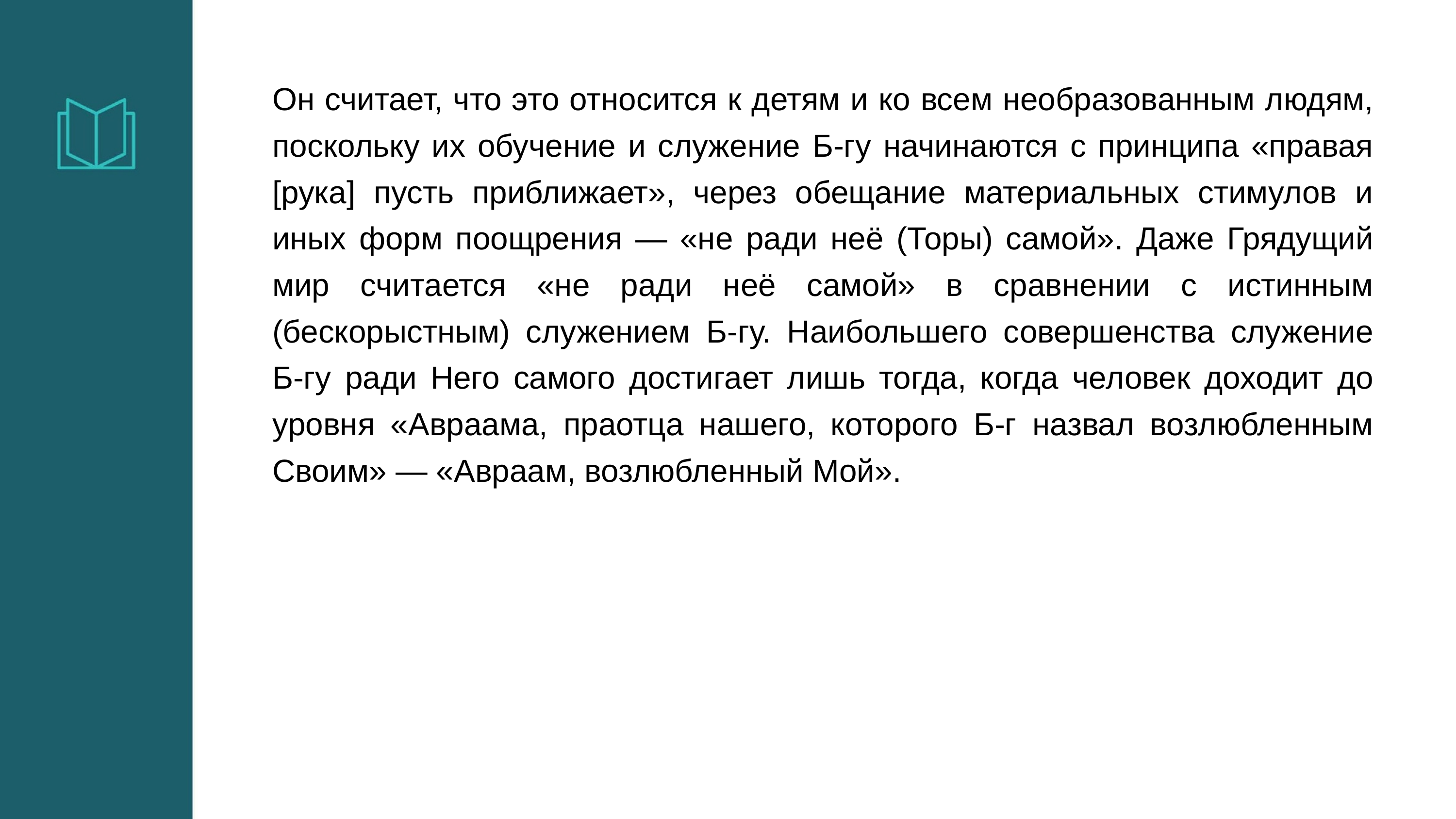

Он считает, что это относится к детям и ко всем необразованным людям, поскольку их обучение и служение Б-гу начинаются с принципа «правая [рука] пусть приближает», через обещание материальных стимулов и иных форм поощрения — «не ради неё (Торы) самой». Даже Грядущий мир считается «не ради неё самой» в сравнении с истинным (бескорыстным) служением Б-гу. Наибольшего совершенства служение Б-гу ради Него самого достигает лишь тогда, когда человек доходит до уровня «Авраама, праотца нашего, которого Б-г назвал возлюбленным Своим» — «Авраам, возлюбленный Мой».